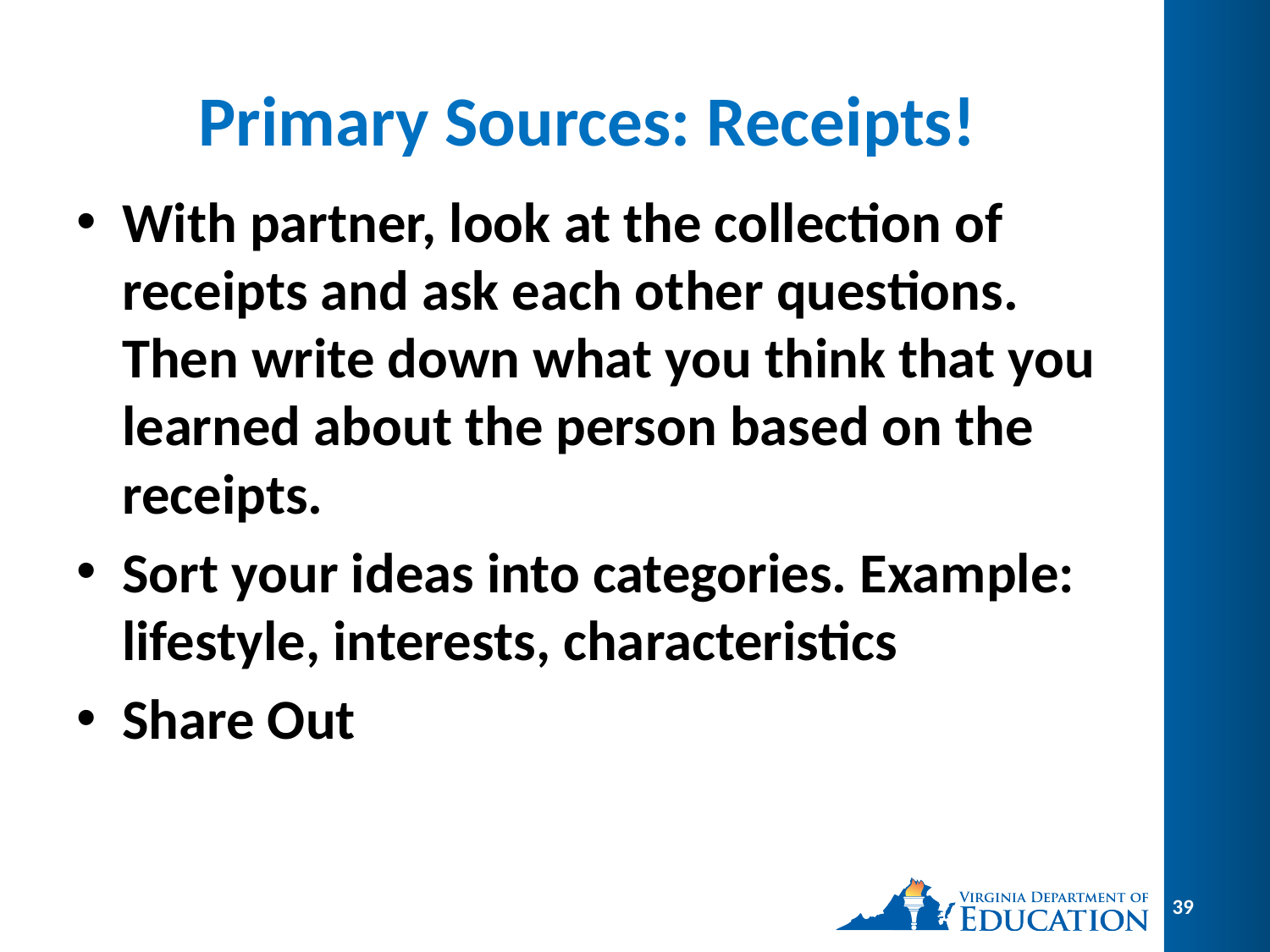

# Primary Sources: Receipts!
With partner, look at the collection of receipts and ask each other questions. Then write down what you think that you learned about the person based on the receipts.
Sort your ideas into categories. Example: lifestyle, interests, characteristics
Share Out
39